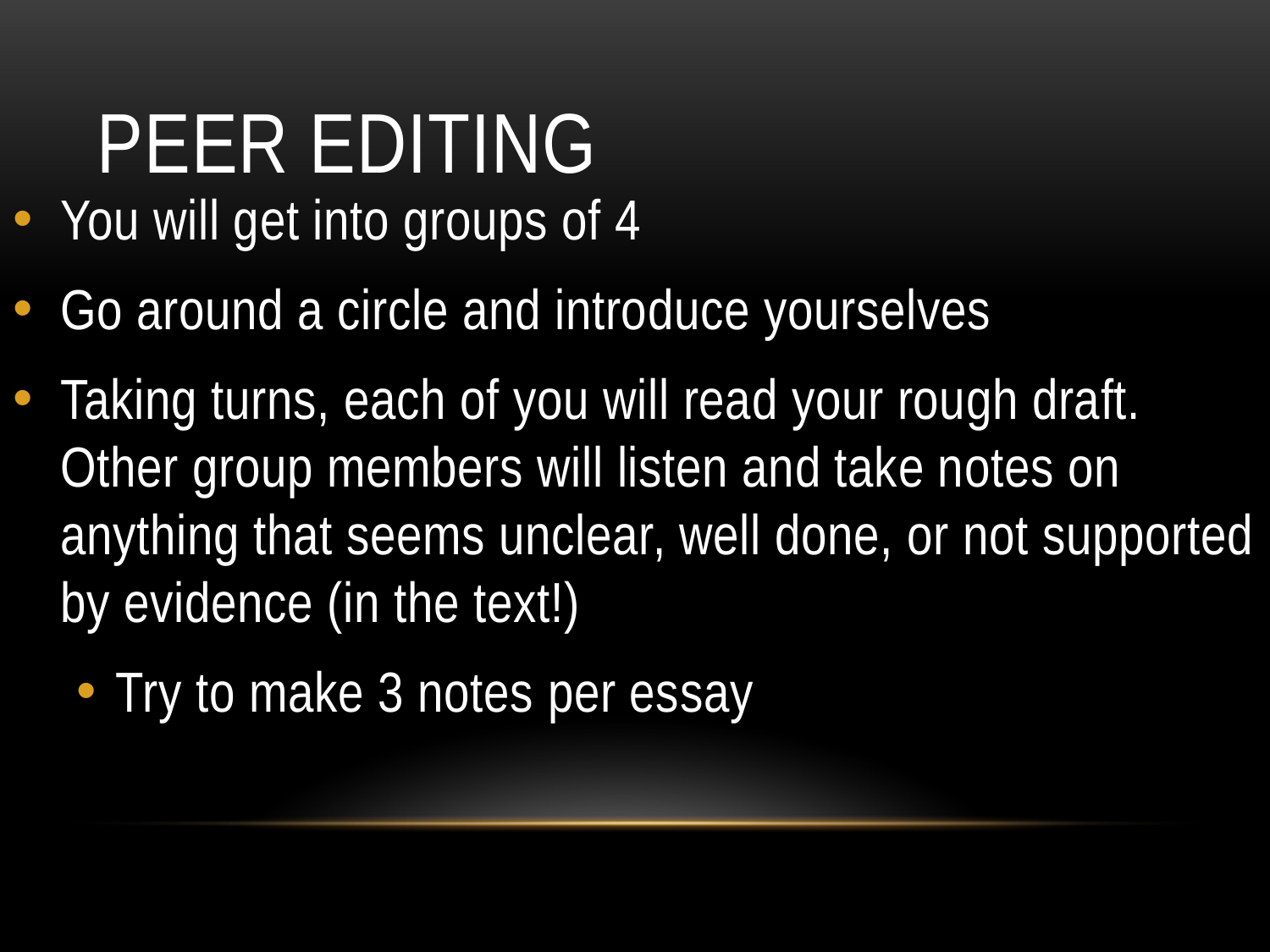

# Peer editing
You will get into groups of 4
Go around a circle and introduce yourselves
Taking turns, each of you will read your rough draft.  Other group members will listen and take notes on anything that seems unclear, well done, or not supported by evidence (in the text!)
Try to make 3 notes per essay